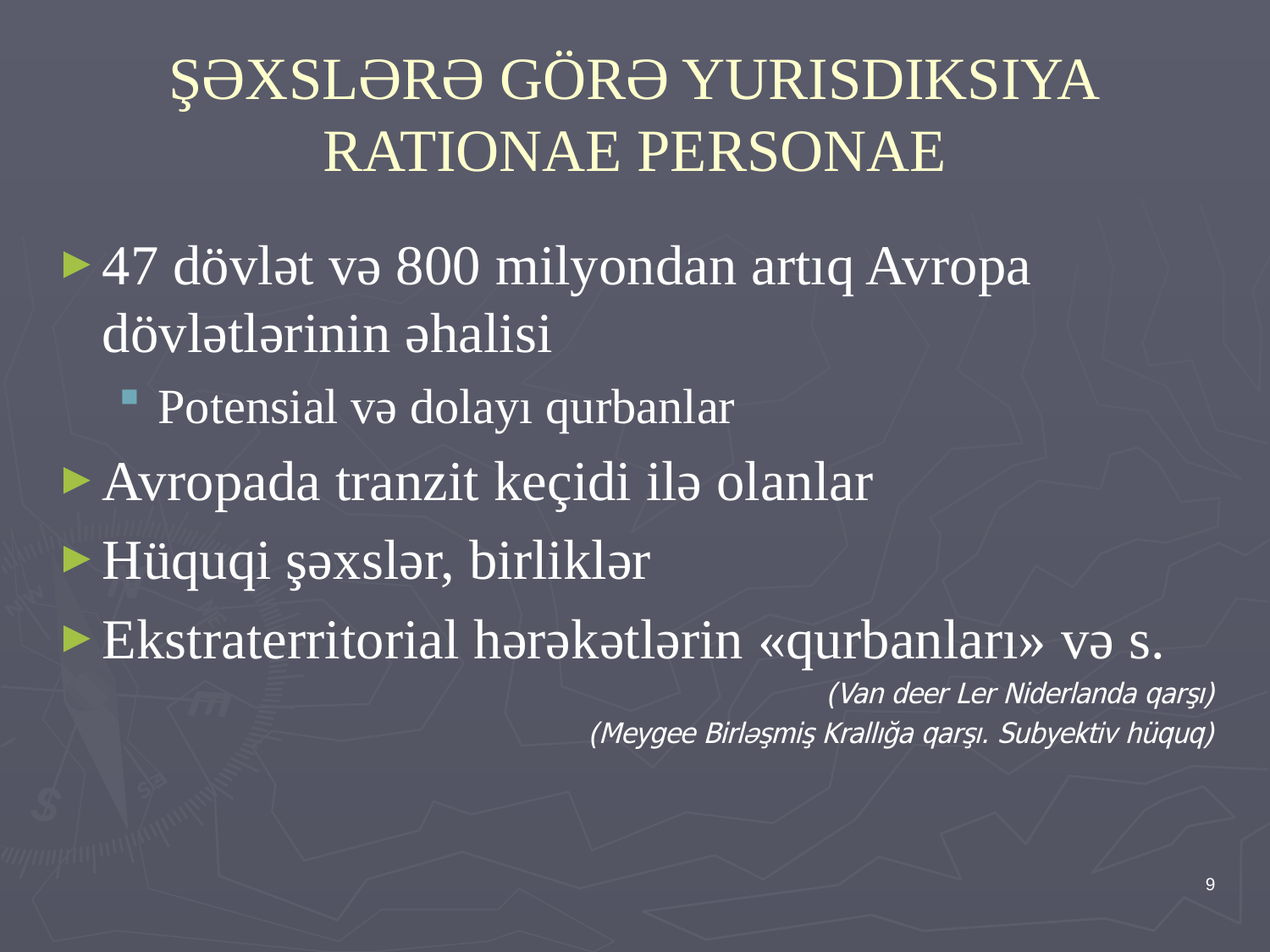

# ŞƏXSLƏRƏ GÖRƏ YURISDIKSIYA RATIONAE PERSONAE
47 dövlət və 800 milyondan artıq Avropa dövlətlərinin əhalisi
Potensial və dolayı qurbanlar
Avropada tranzit keçidi ilə olanlar
Hüquqi şəxslər, birliklər
Ekstraterritorial hərəkətlərin «qurbanları» və s.
(Van deer Ler Niderlanda qarşı)
(Meygee Birləşmiş Krallığa qarşı. Subyektiv hüquq)

9